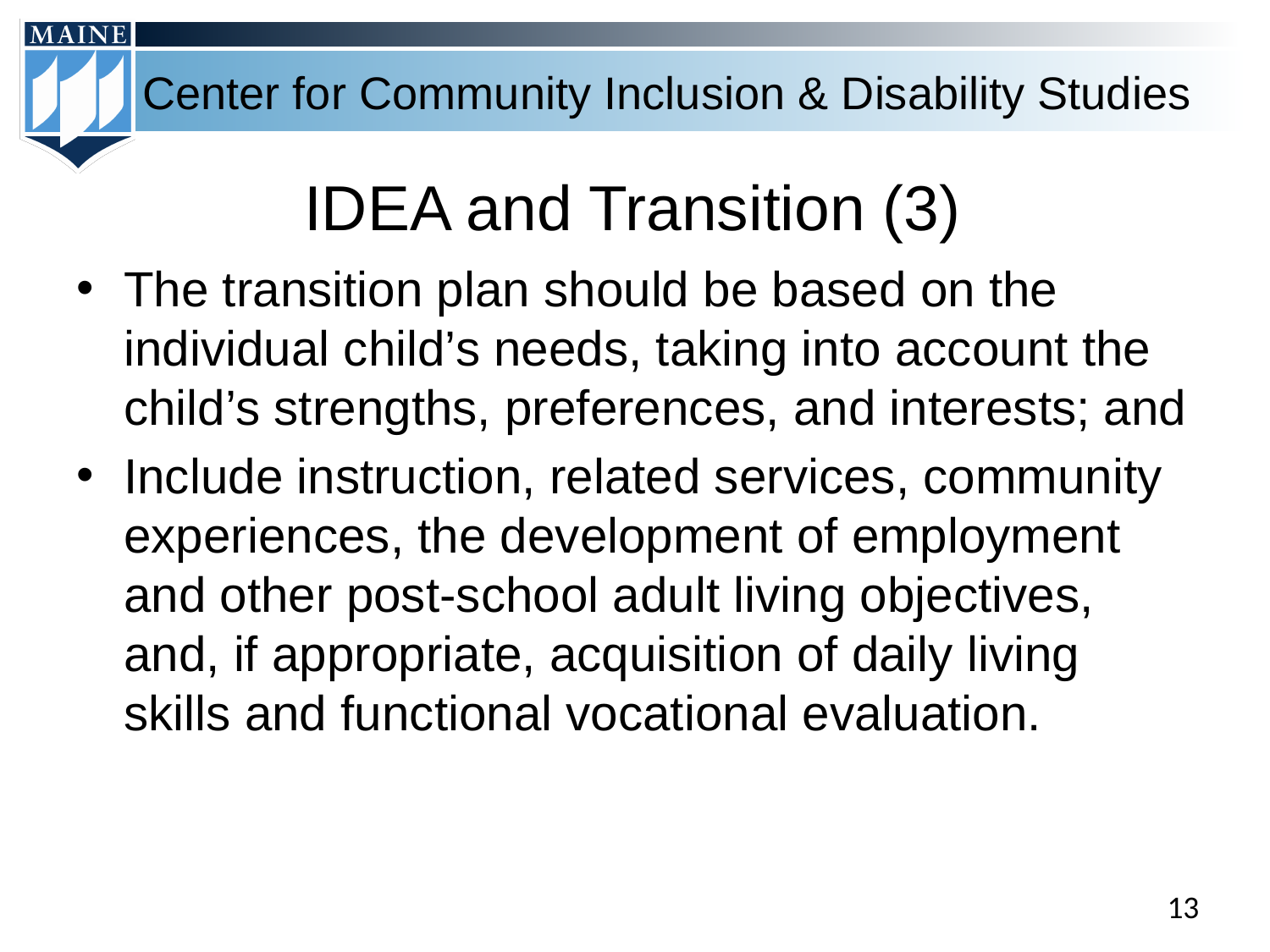

# IDEA and Transition (3)
The transition plan should be based on the individual child’s needs, taking into account the child’s strengths, preferences, and interests; and
Include instruction, related services, community experiences, the development of employment and other post-school adult living objectives, and, if appropriate, acquisition of daily living skills and functional vocational evaluation.